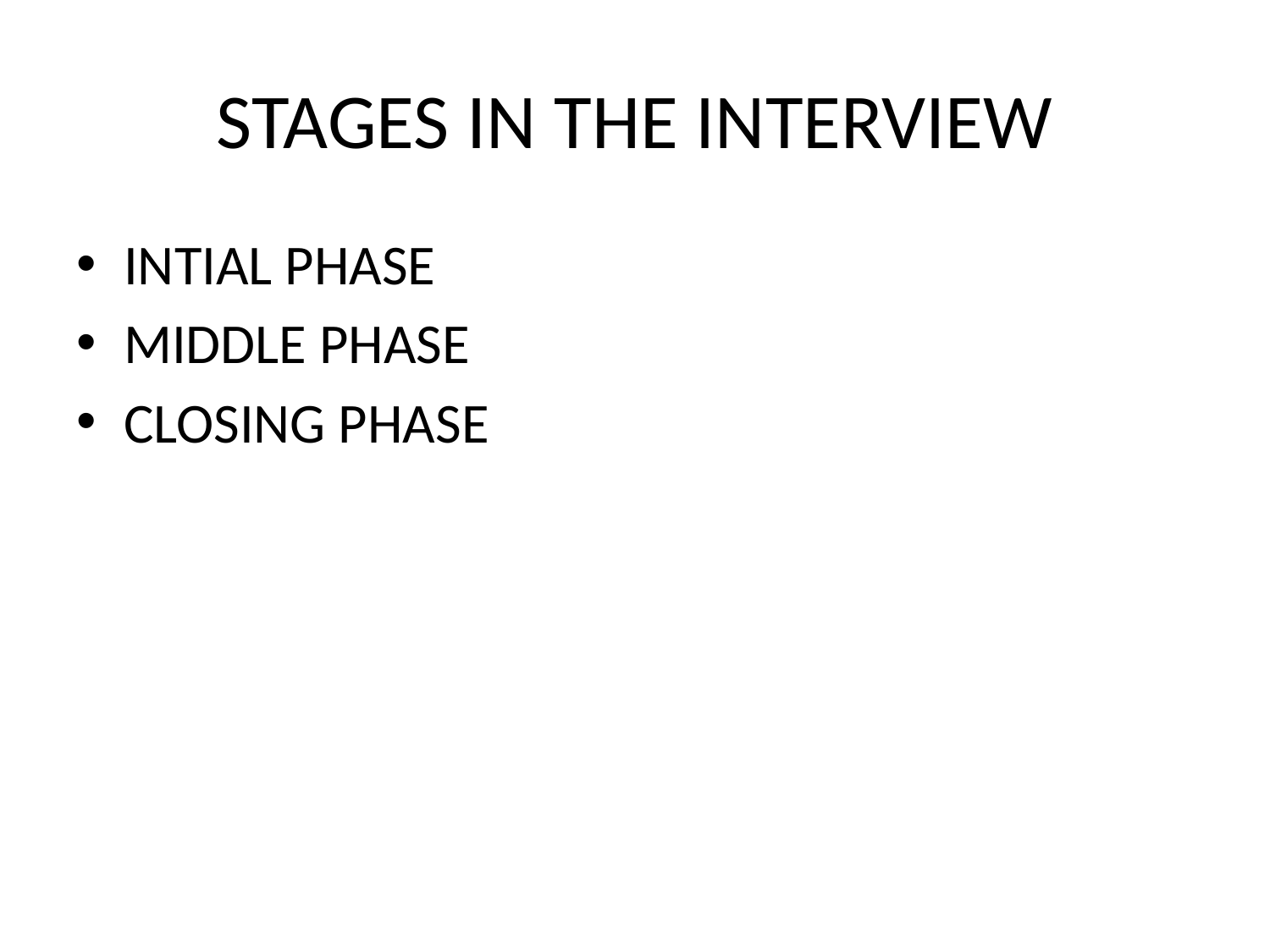

# STAGES IN THE INTERVIEW
INTIAL PHASE
MIDDLE PHASE
CLOSING PHASE